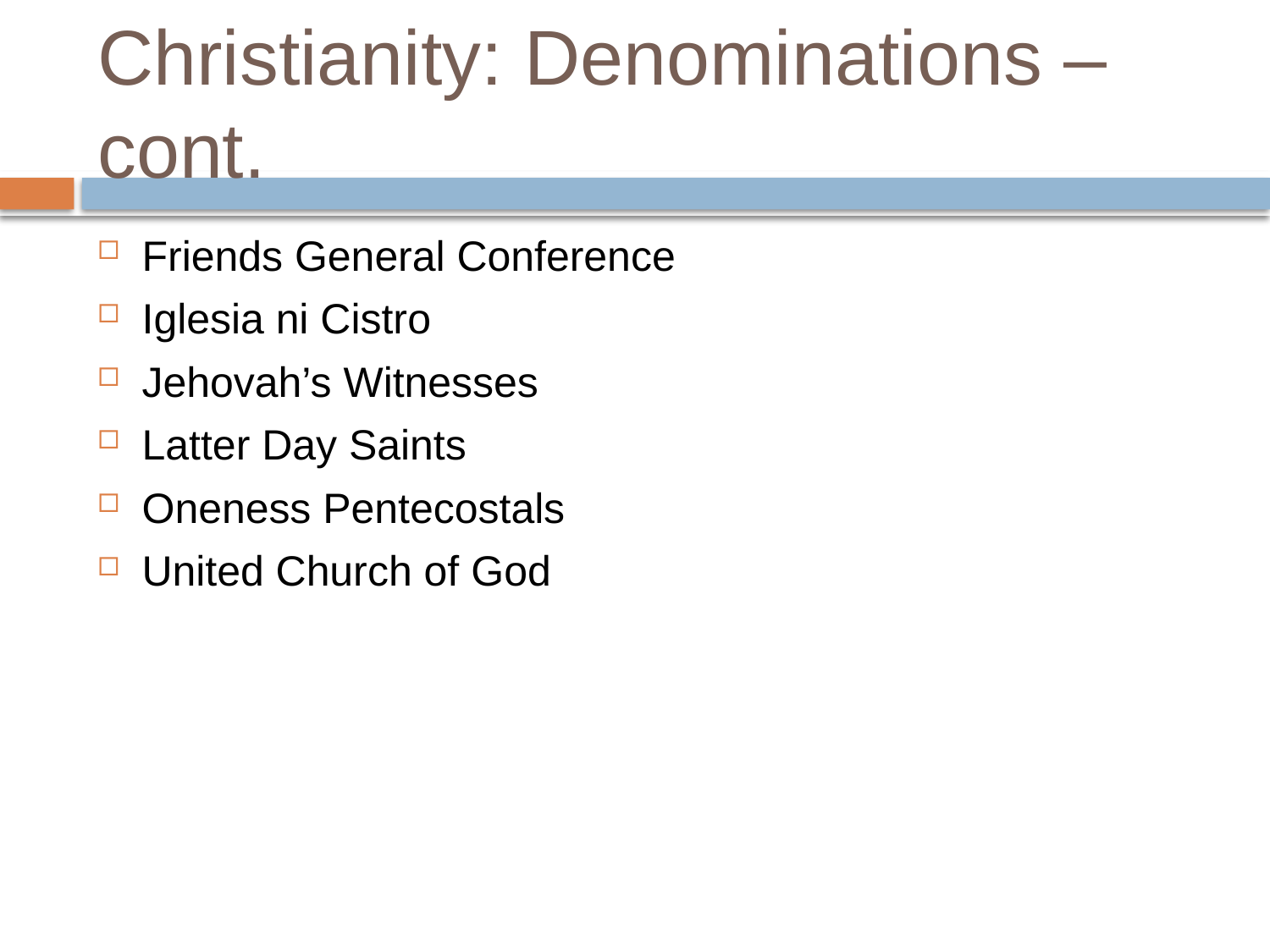

# Christianity: Denominations – cont.
Friends General Conference
Iglesia ni Cistro
Jehovah’s Witnesses
Latter Day Saints
Oneness Pentecostals
United Church of God